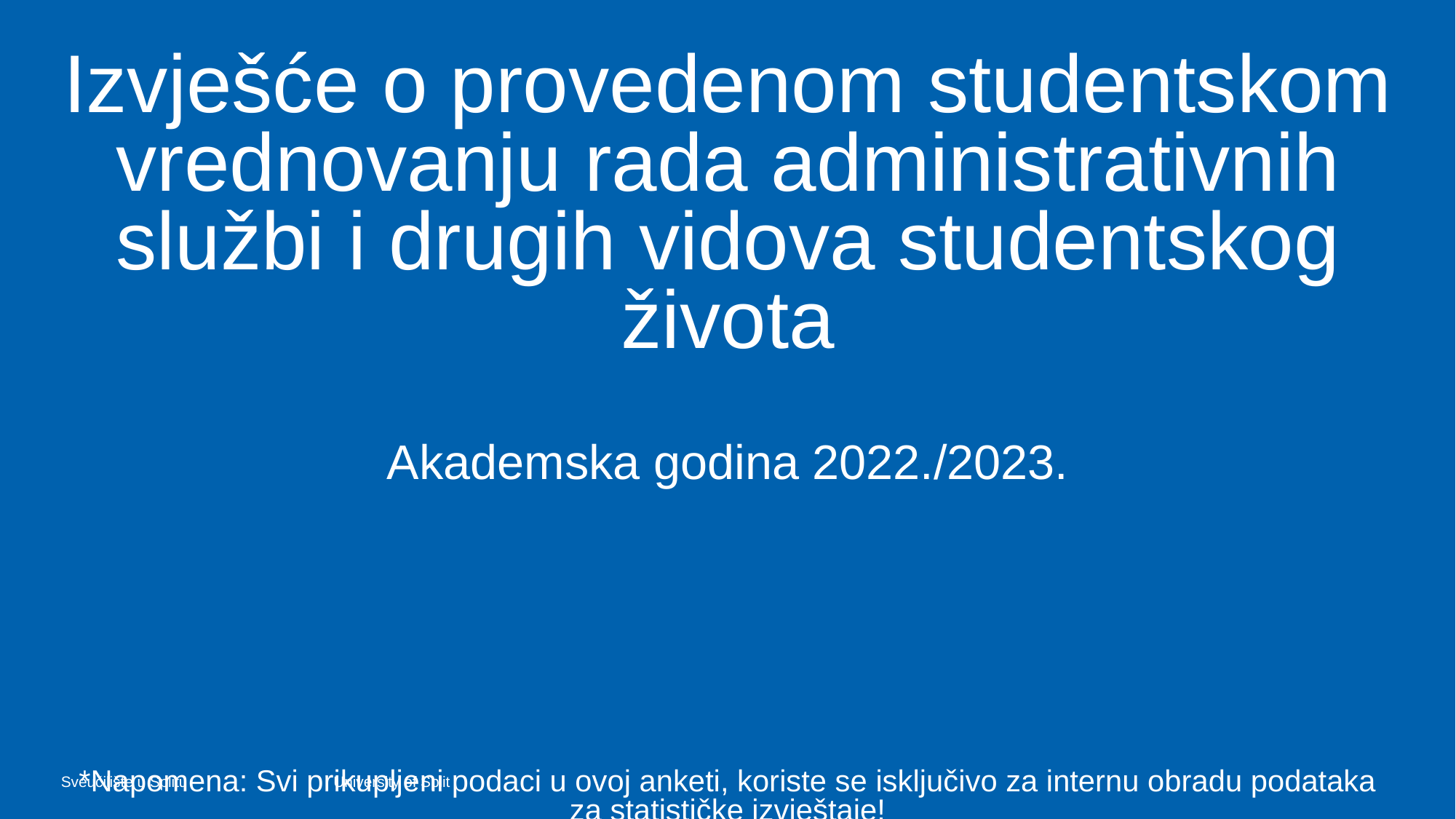

# Izvješće o provedenom studentskom vrednovanju rada administrativnih službi i drugih vidova studentskog života Akademska godina 2022./2023. *Napomena: Svi prikupljeni podaci u ovoj anketi, koriste se isključivo za internu obradu podataka za statističke izvještaje!
Sveučilište u Splitu                                   University of Split